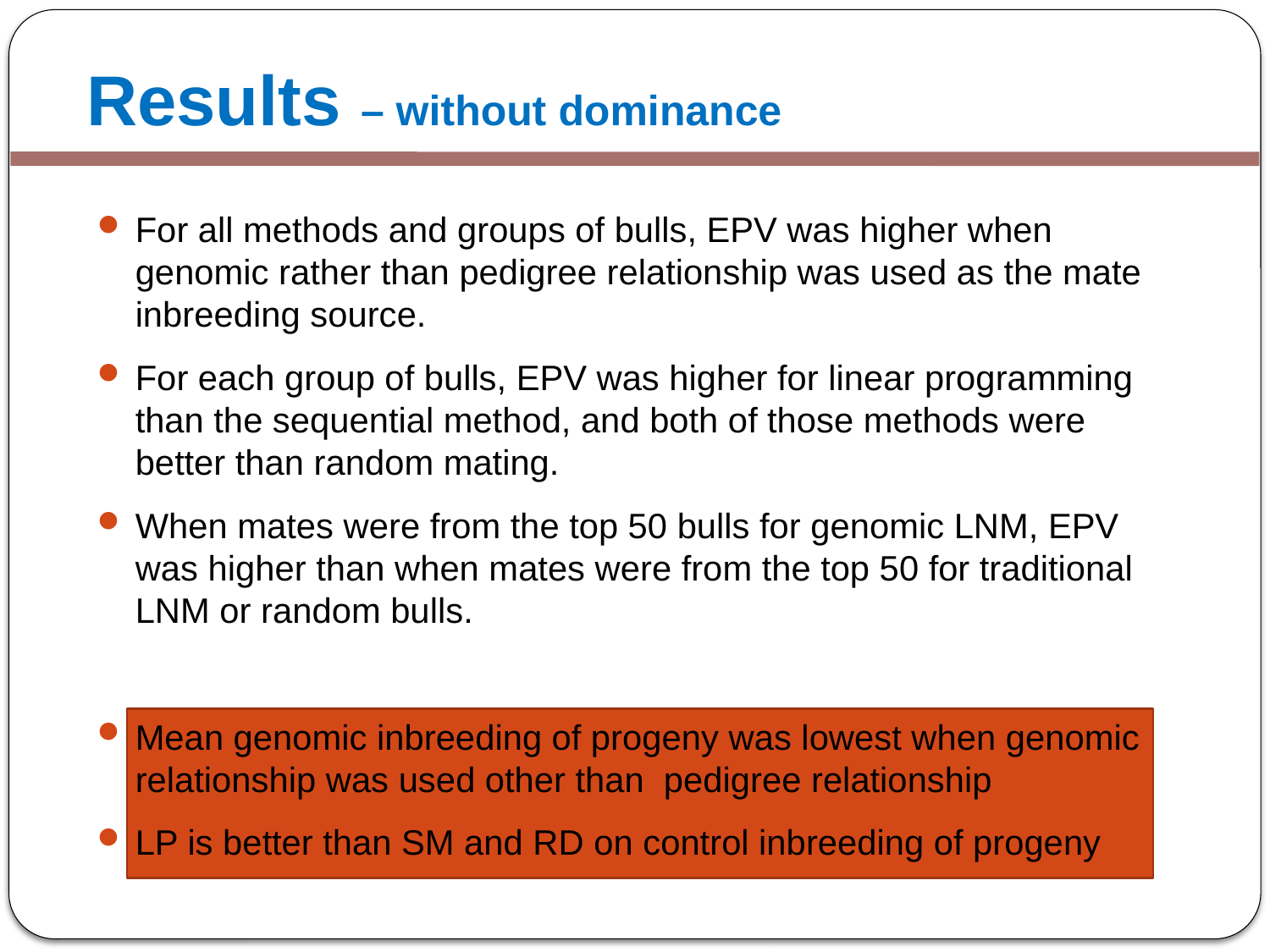

Results – without dominance
For all methods and groups of bulls, EPV was higher when genomic rather than pedigree relationship was used as the mate inbreeding source.
For each group of bulls, EPV was higher for linear programming than the sequential method, and both of those methods were better than random mating.
When mates were from the top 50 bulls for genomic LNM, EPV was higher than when mates were from the top 50 for traditional LNM or random bulls.

Mean genomic inbreeding of progeny was lowest when genomic relationship was used other than  pedigree relationship
LP is better than SM and RD on control inbreeding of progeny